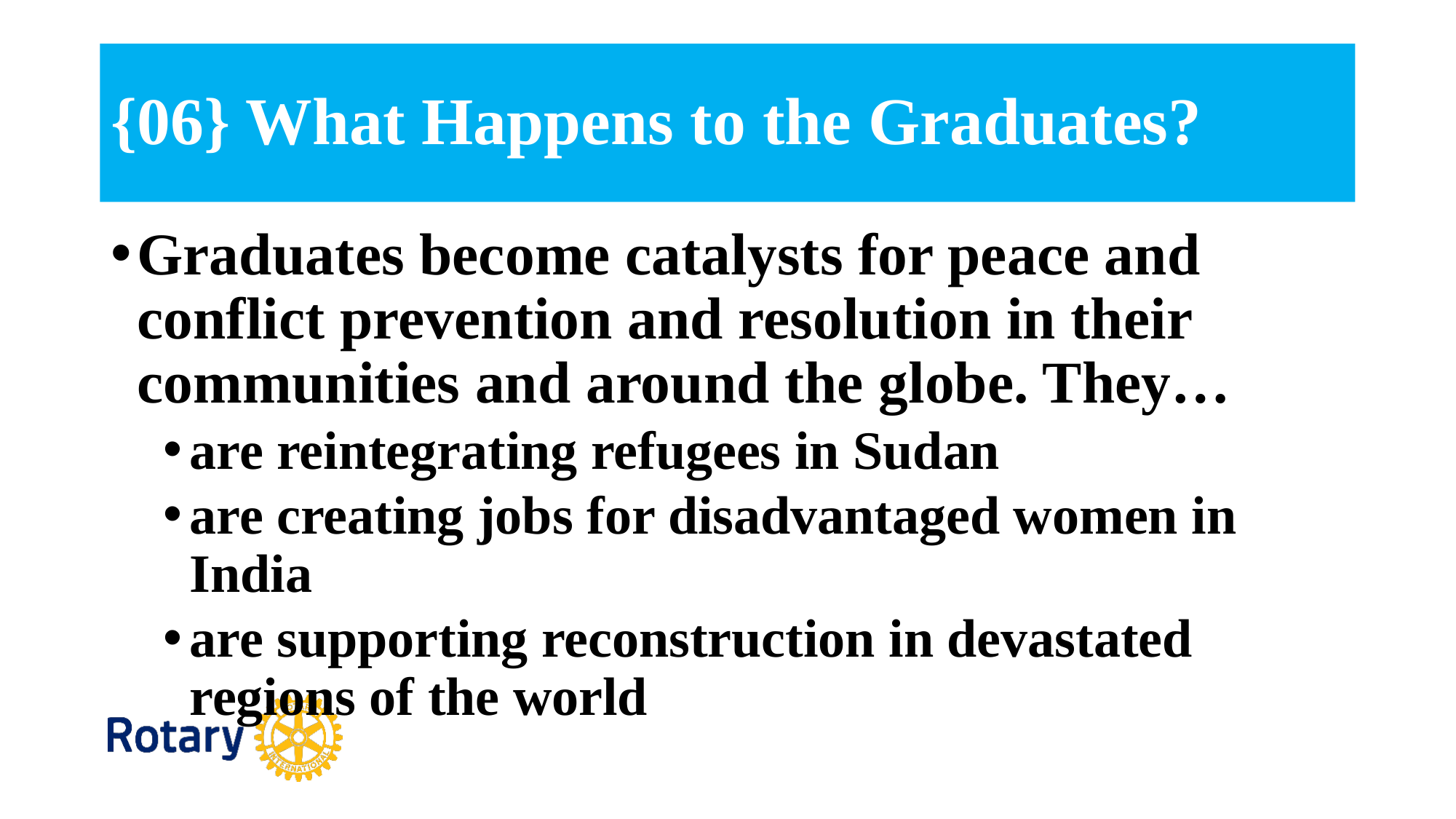

# {06} What Happens to the Graduates?
Graduates become catalysts for peace and conflict prevention and resolution in their communities and around the globe. They…
are reintegrating refugees in Sudan
are creating jobs for disadvantaged women in India
are supporting reconstruction in devastated regions of the world